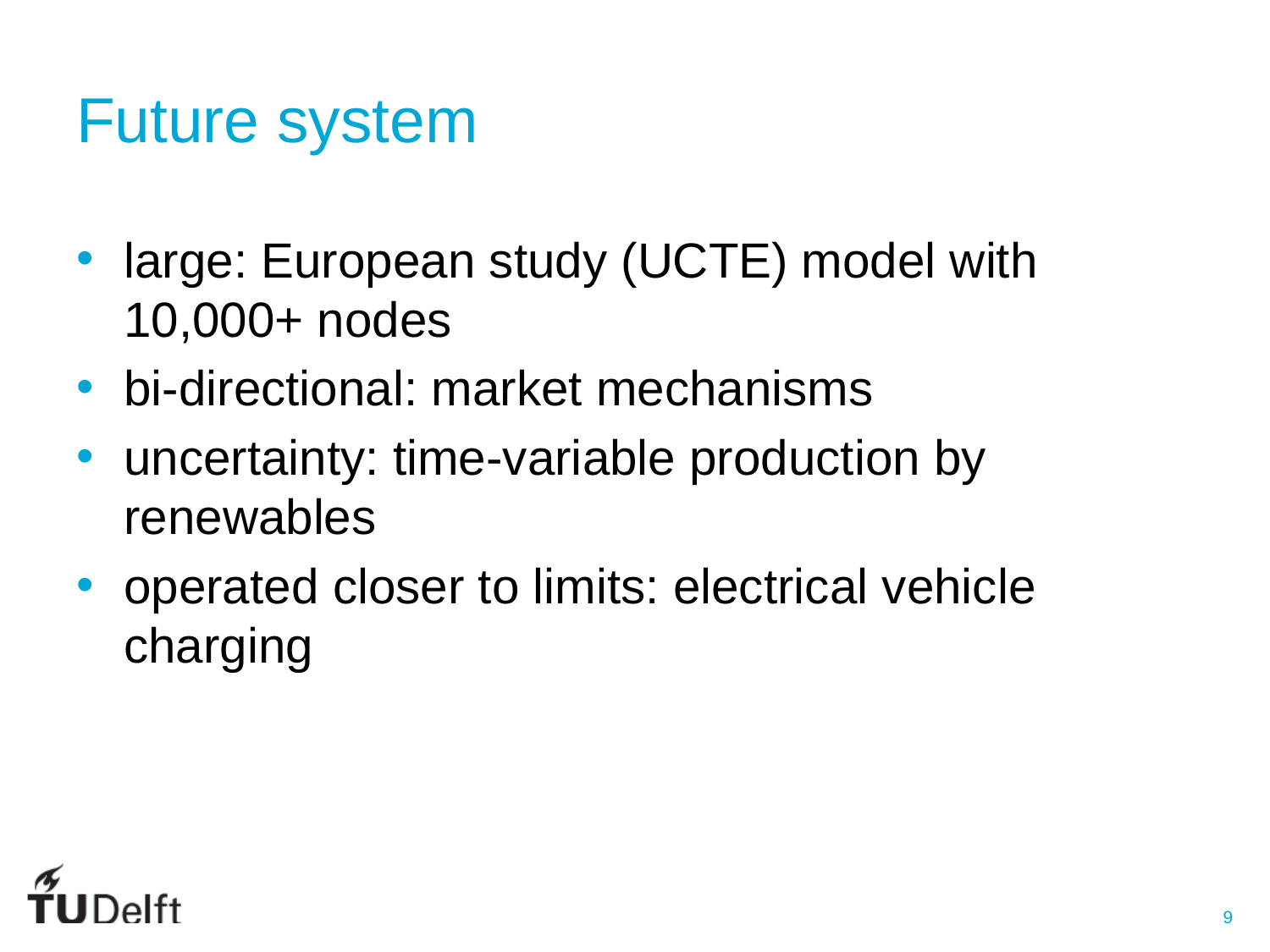

# Future system
large: European study (UCTE) model with 10,000+ nodes
bi-directional: market mechanisms
uncertainty: time-variable production by renewables
operated closer to limits: electrical vehicle charging